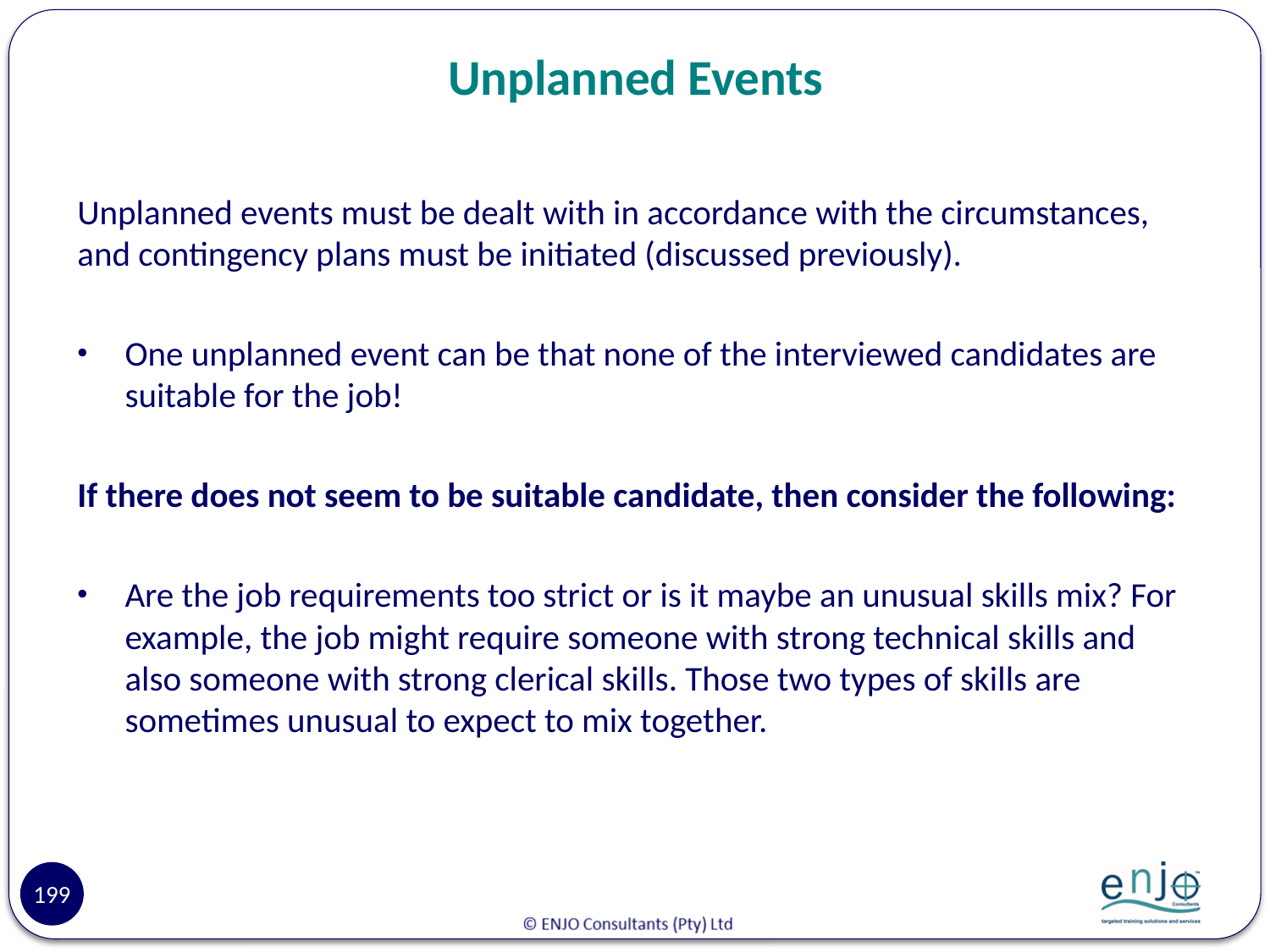

# Unplanned Events

Unplanned events must be dealt with in accordance with the circumstances, and contingency plans must be initiated (discussed previously).

One unplanned event can be that none of the interviewed candidates are suitable for the job!

If there does not seem to be suitable candidate, then consider the following:

Are the job requirements too strict or is it maybe an unusual skills mix? For example, the job might require someone with strong technical skills and also someone with strong clerical skills. Those two types of skills are sometimes unusual to expect to mix together.

199